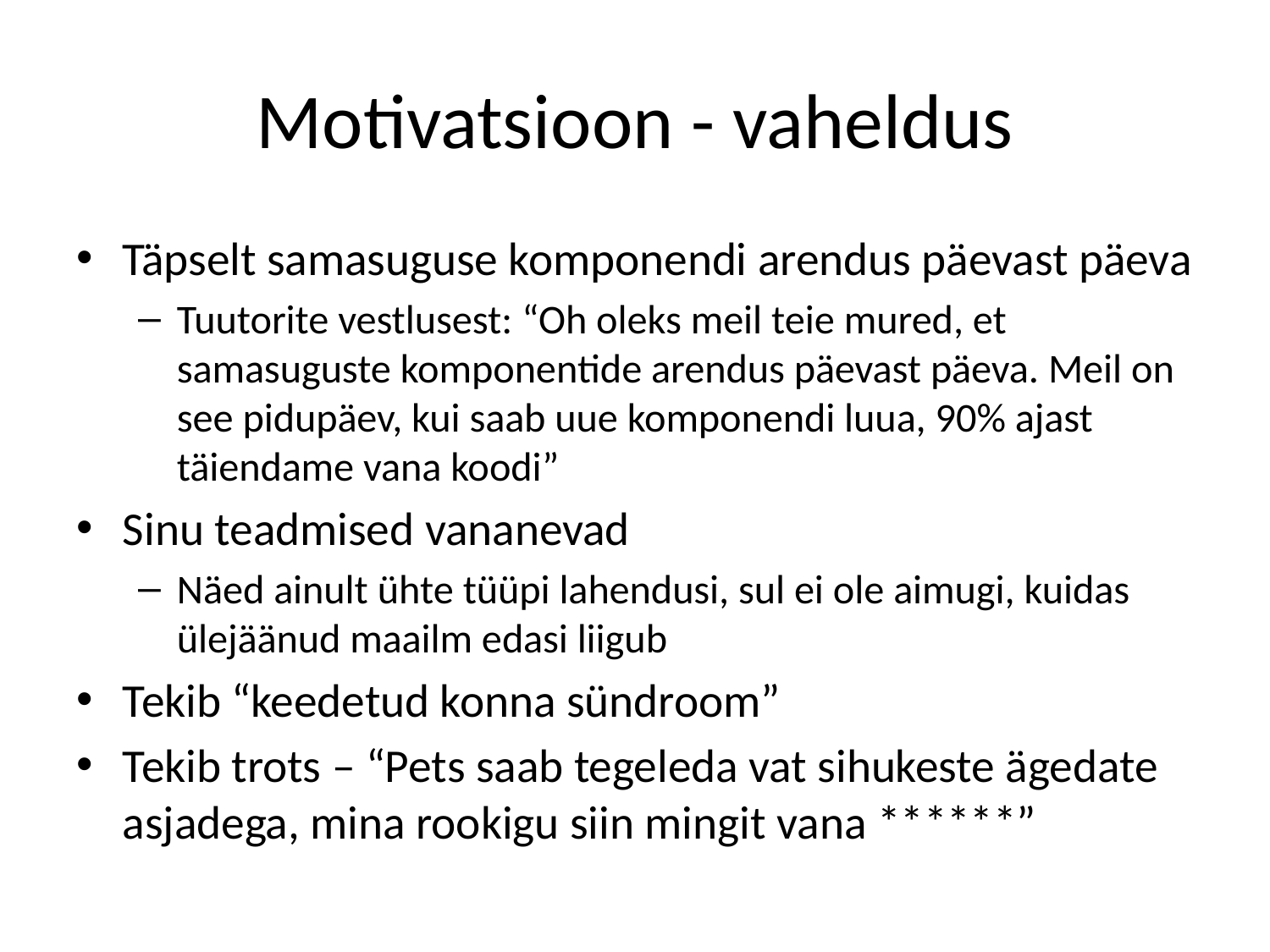

# Motivatsioon - vaheldus
Täpselt samasuguse komponendi arendus päevast päeva
Tuutorite vestlusest: “Oh oleks meil teie mured, et samasuguste komponentide arendus päevast päeva. Meil on see pidupäev, kui saab uue komponendi luua, 90% ajast täiendame vana koodi”
Sinu teadmised vananevad
Näed ainult ühte tüüpi lahendusi, sul ei ole aimugi, kuidas ülejäänud maailm edasi liigub
Tekib “keedetud konna sündroom”
Tekib trots – “Pets saab tegeleda vat sihukeste ägedate asjadega, mina rookigu siin mingit vana ******”